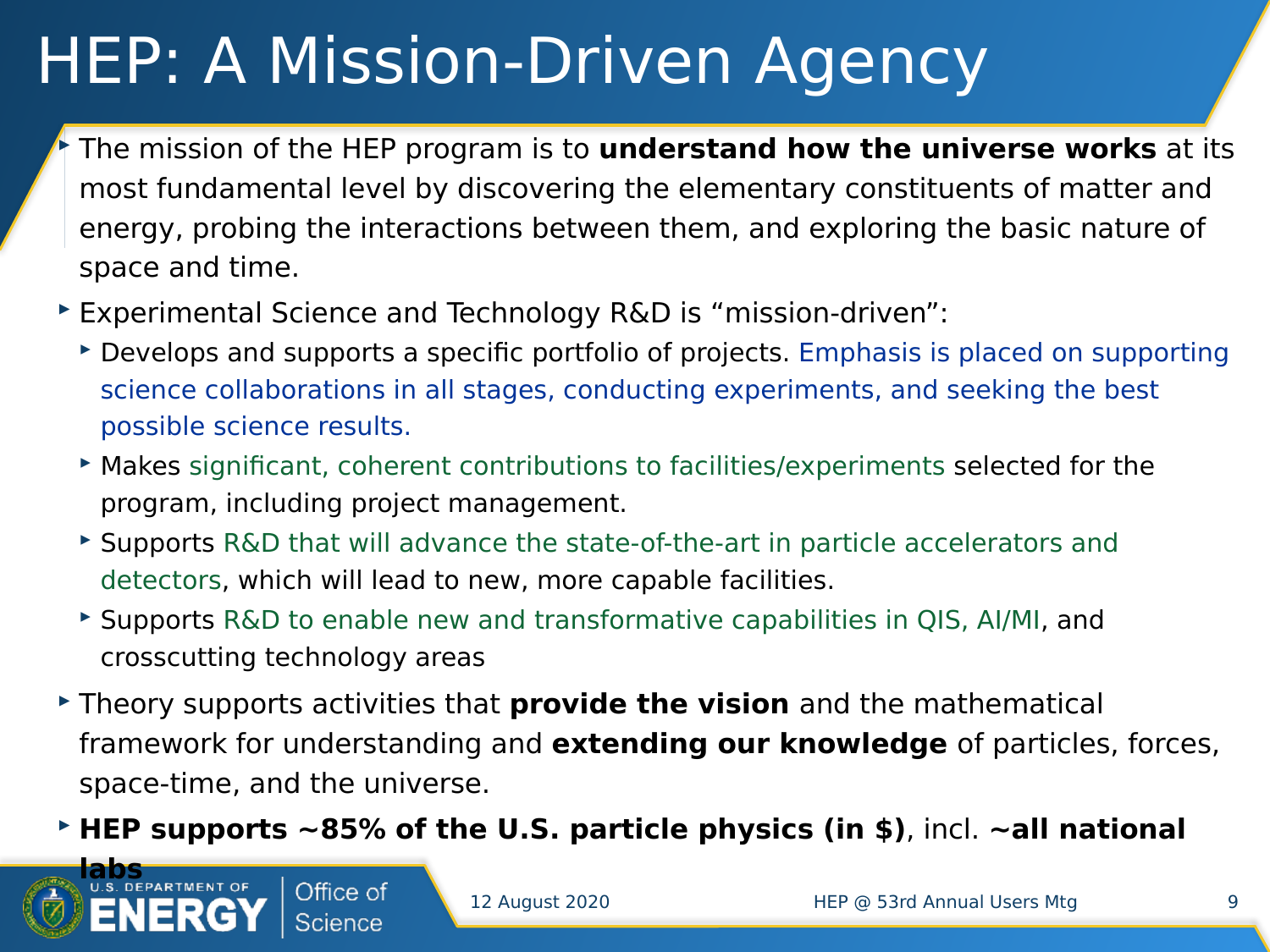

# HEP: A Mission-Driven Agency
The mission of the HEP program is to understand how the universe works at its most fundamental level by discovering the elementary constituents of matter and energy, probing the interactions between them, and exploring the basic nature of space and time.
Experimental Science and Technology R&D is “mission-driven”:
Develops and supports a specific portfolio of projects. Emphasis is placed on supporting science collaborations in all stages, conducting experiments, and seeking the best possible science results.
Makes significant, coherent contributions to facilities/experiments selected for the program, including project management.
Supports R&D that will advance the state-of-the-art in particle accelerators and detectors, which will lead to new, more capable facilities.
Supports R&D to enable new and transformative capabilities in QIS, AI/MI, and crosscutting technology areas
Theory supports activities that provide the vision and the mathematical framework for understanding and extending our knowledge of particles, forces, space-time, and the universe.
HEP supports ~85% of the U.S. particle physics (in $), incl. ~all national labs
12 August 2020
HEP @ 53rd Annual Users Mtg
9